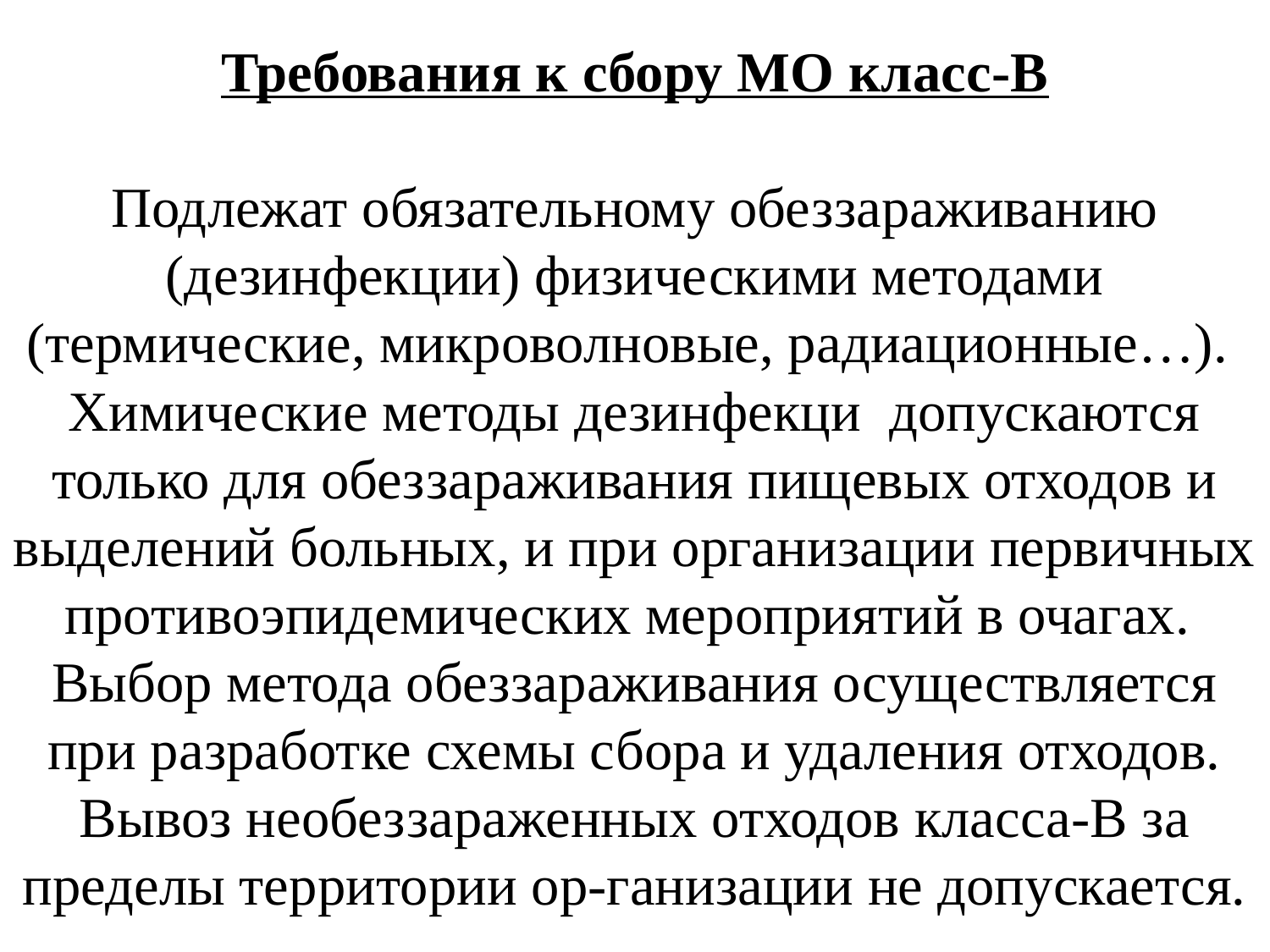

# Требования к сбору МО класс-В Подлежат обязательному обеззараживанию (дезинфекции) физическими методами (термические, микроволновые, радиационные…). Химические методы дезинфекци  допускаются только для обеззараживания пищевых отходов и выделений больных, и при организации первичных противоэпидемических мероприятий в очагах. Выбор метода обеззараживания осуществляется при разработке схемы сбора и удаления отходов. Вывоз необеззараженных отходов класса-В за пределы территории ор-ганизации не допускается.